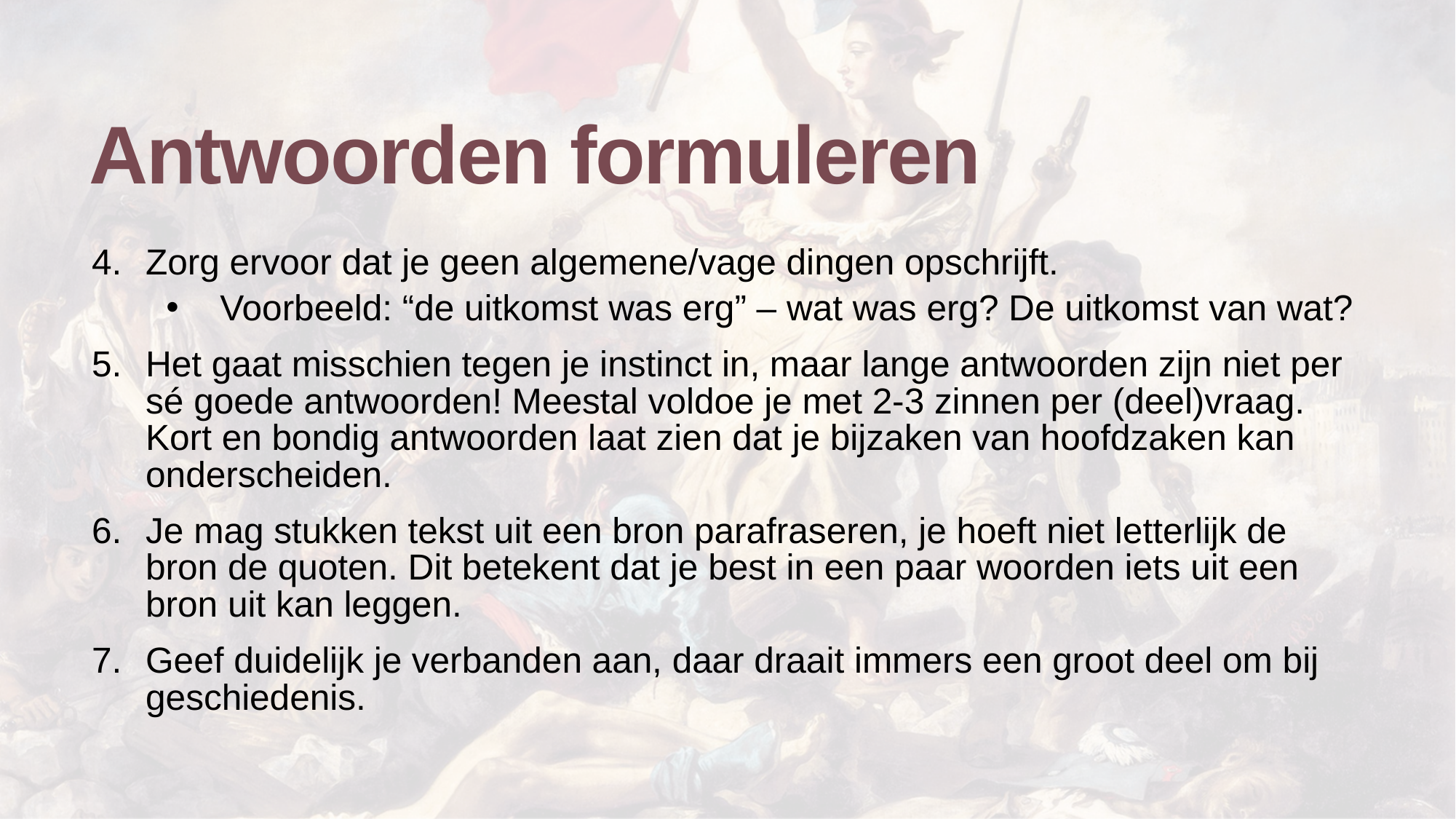

# Antwoorden formuleren
Zorg ervoor dat je geen algemene/vage dingen opschrijft.
Voorbeeld: “de uitkomst was erg” – wat was erg? De uitkomst van wat?
Het gaat misschien tegen je instinct in, maar lange antwoorden zijn niet per sé goede antwoorden! Meestal voldoe je met 2-3 zinnen per (deel)vraag. Kort en bondig antwoorden laat zien dat je bijzaken van hoofdzaken kan onderscheiden.
Je mag stukken tekst uit een bron parafraseren, je hoeft niet letterlijk de bron de quoten. Dit betekent dat je best in een paar woorden iets uit een bron uit kan leggen.
Geef duidelijk je verbanden aan, daar draait immers een groot deel om bij geschiedenis.